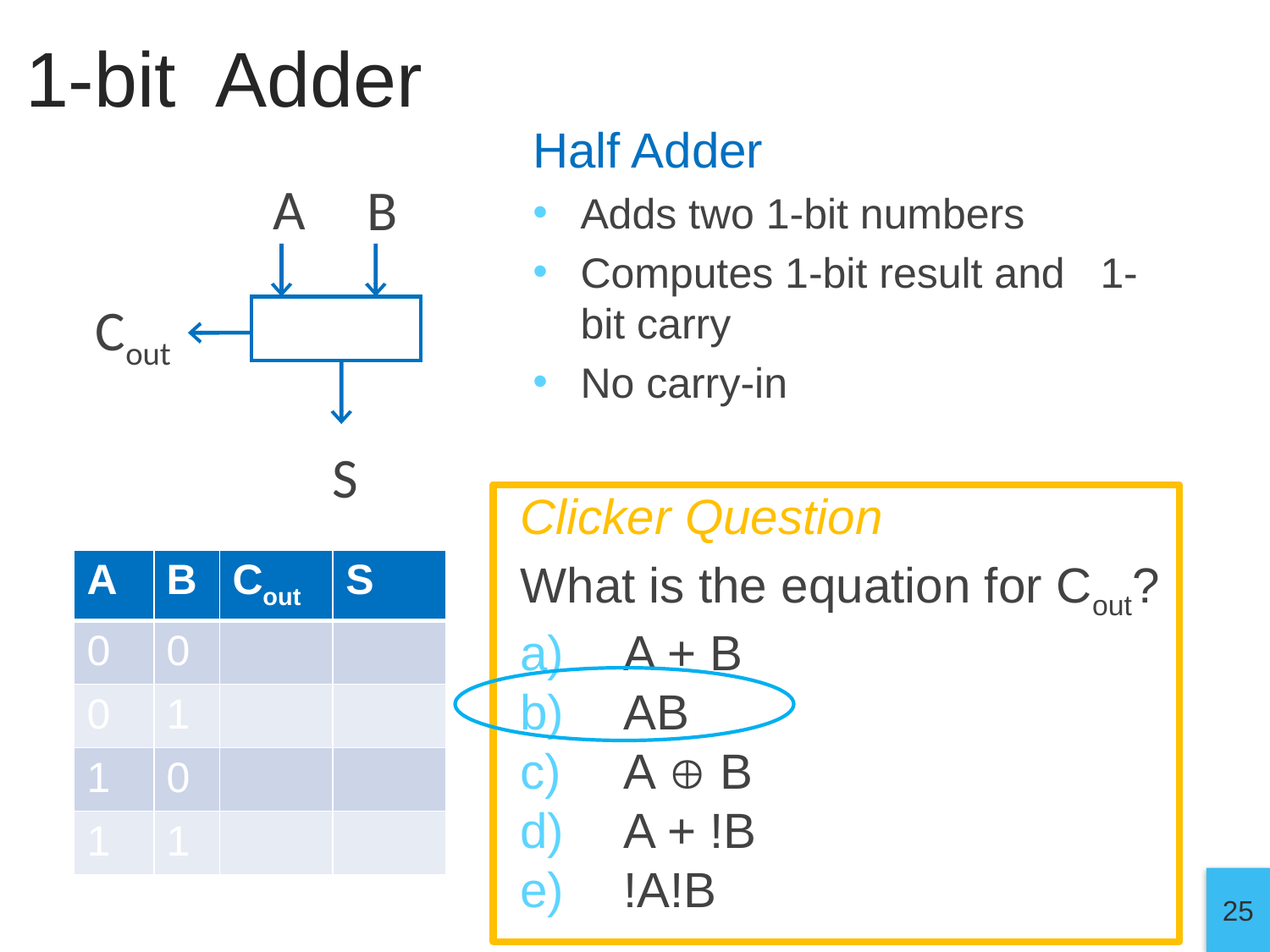

# 1-bit  Adder
Half Adder
Adds two 1-bit numbers
Computes 1-bit result and   1-bit carry
No carry-in
A
B

Cout

S

Clicker Question
What is the equation for Cout?
A + B
AB
A ⊕ B
A + !B
!A!B
| A | B | Cout | S |
| --- | --- | --- | --- |
| 0 | 0 |  |  |
| 0 | 1 |  |  |
| 1 | 0 |  |  |
| 1 | 1 |  |  |

25